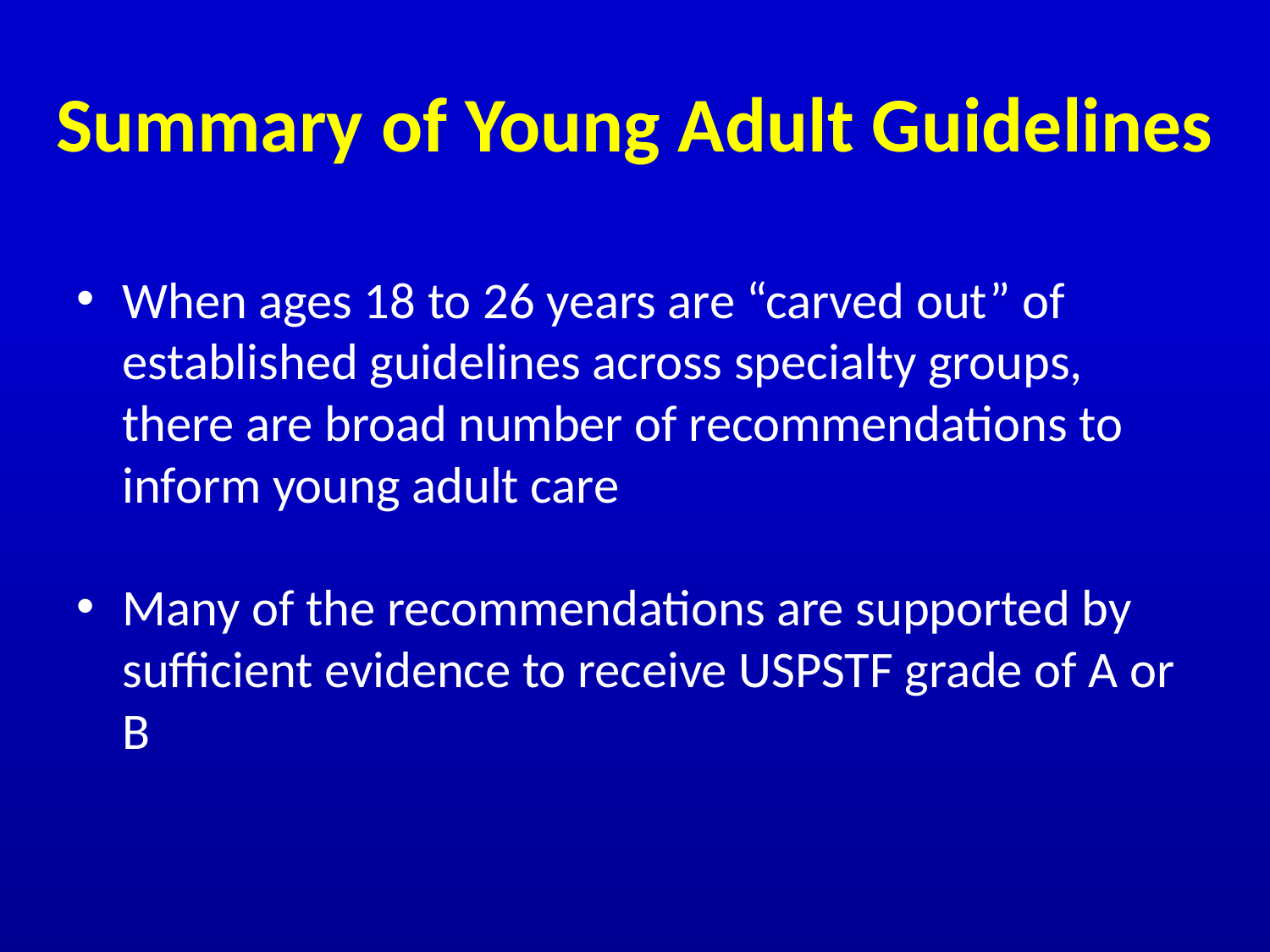

# Summary of Young Adult Guidelines
When ages 18 to 26 years are “carved out” of established guidelines across specialty groups, there are broad number of recommendations to inform young adult care

Many of the recommendations are supported by sufficient evidence to receive USPSTF grade of A or B